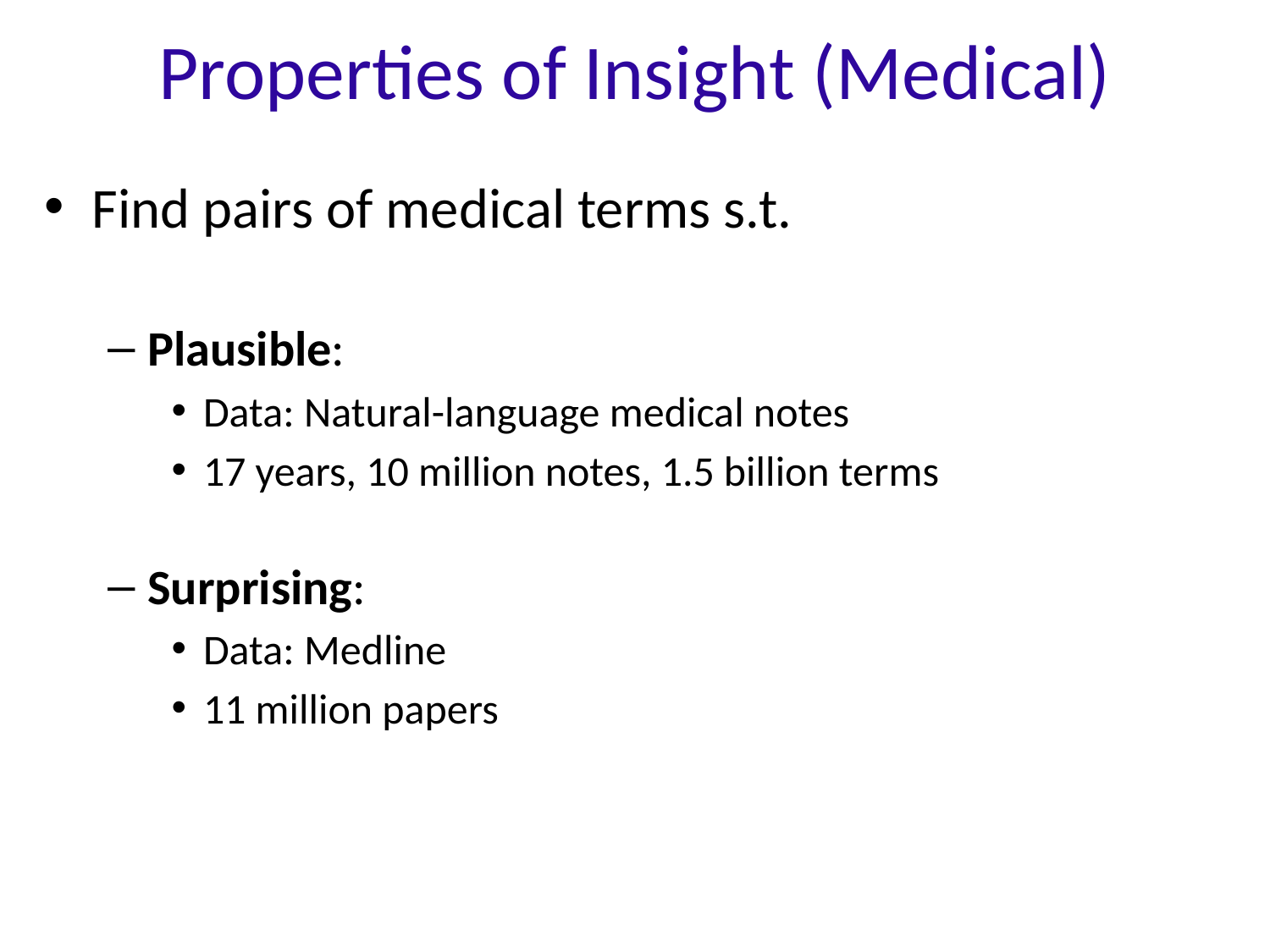

# Properties of Insight (Medical)
Find pairs of medical terms s.t.
Plausible: co-occur a lot in practice
Data: Natural-language medical notes
17 years, 10 million notes, 1.5 billion terms
Surprising: not mentioned in the literature
Data: Medline
11 million papers